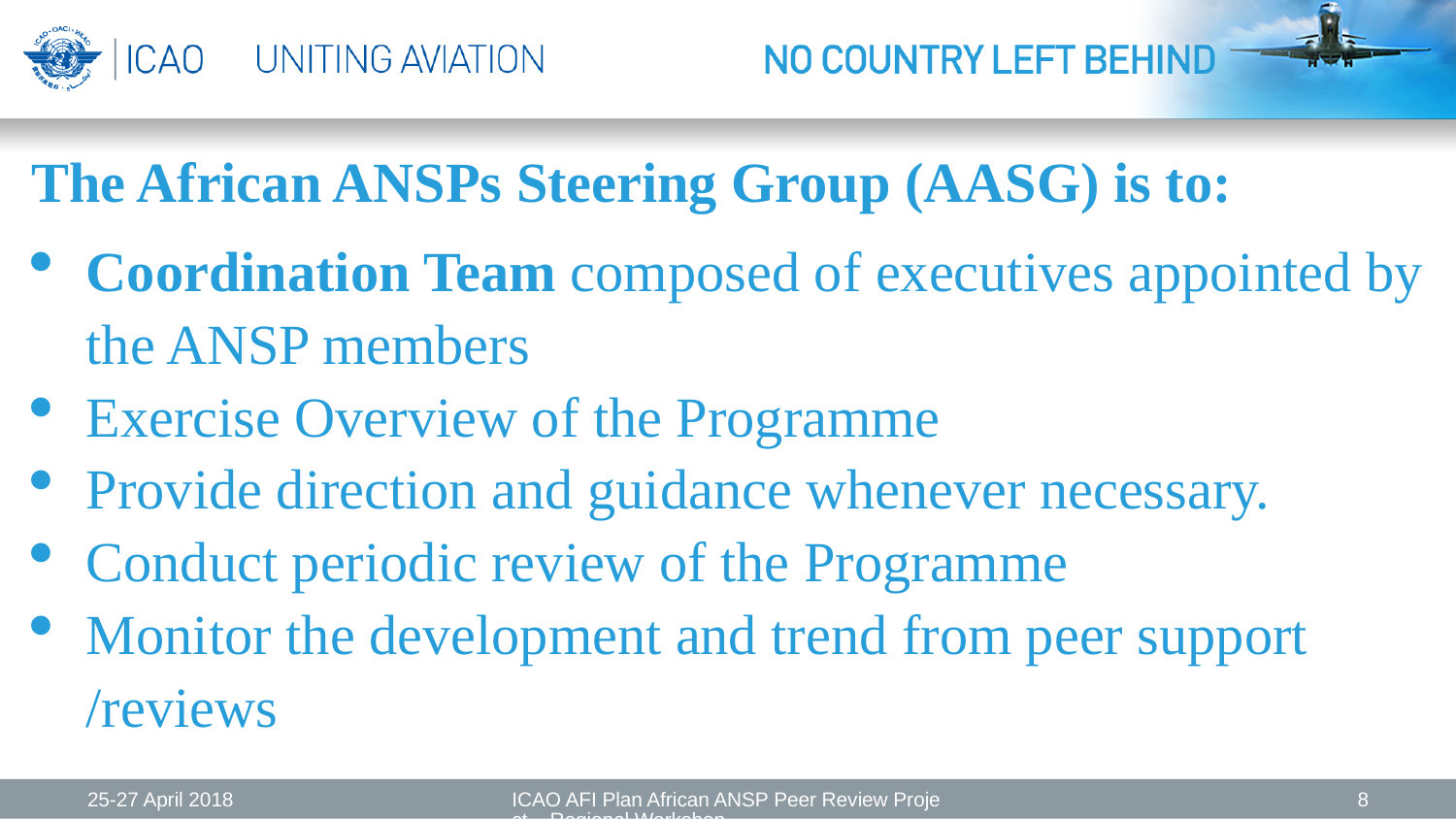

The African ANSPs Steering Group (AASG) is to:
Coordination Team composed of executives appointed by the ANSP members
Exercise Overview of the Programme
Provide direction and guidance whenever necessary.
Conduct periodic review of the Programme
Monitor the development and trend from peer support /reviews
25-27 April 2018
ICAO AFI Plan African ANSP Peer Review Project – Regional Workshop
8